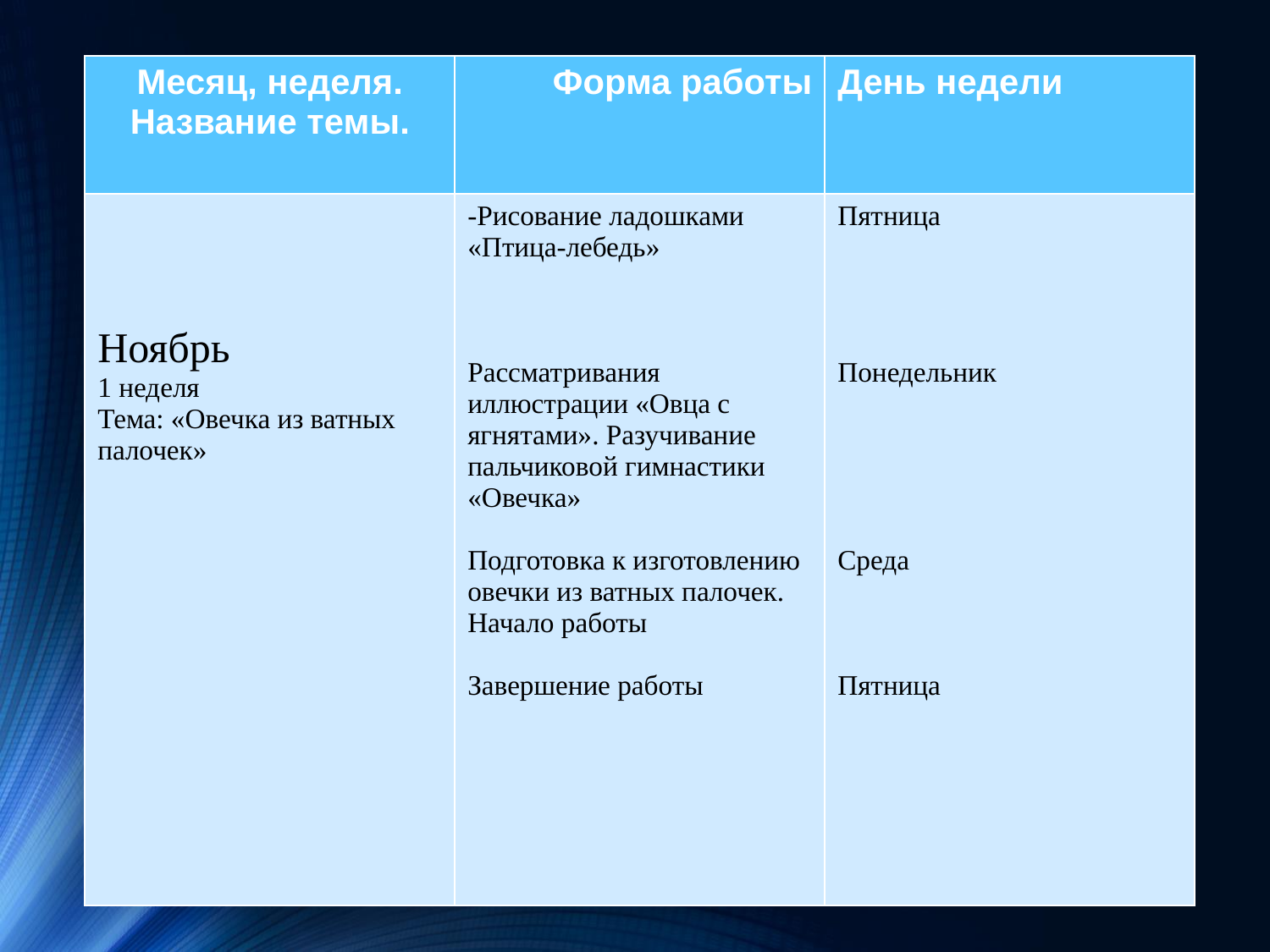

#
| Месяц, неделя. Название темы. | Форма работы | День недели |
| --- | --- | --- |
| Ноябрь 1 неделя Тема: «Овечка из ватных палочек» | -Рисование ладошками «Птица-лебедь» Рассматривания иллюстрации «Овца с ягнятами». Разучивание пальчиковой гимнастики «Овечка» Подготовка к изготовлению овечки из ватных палочек. Начало работы Завершение работы | Пятница Понедельник Среда Пятница |